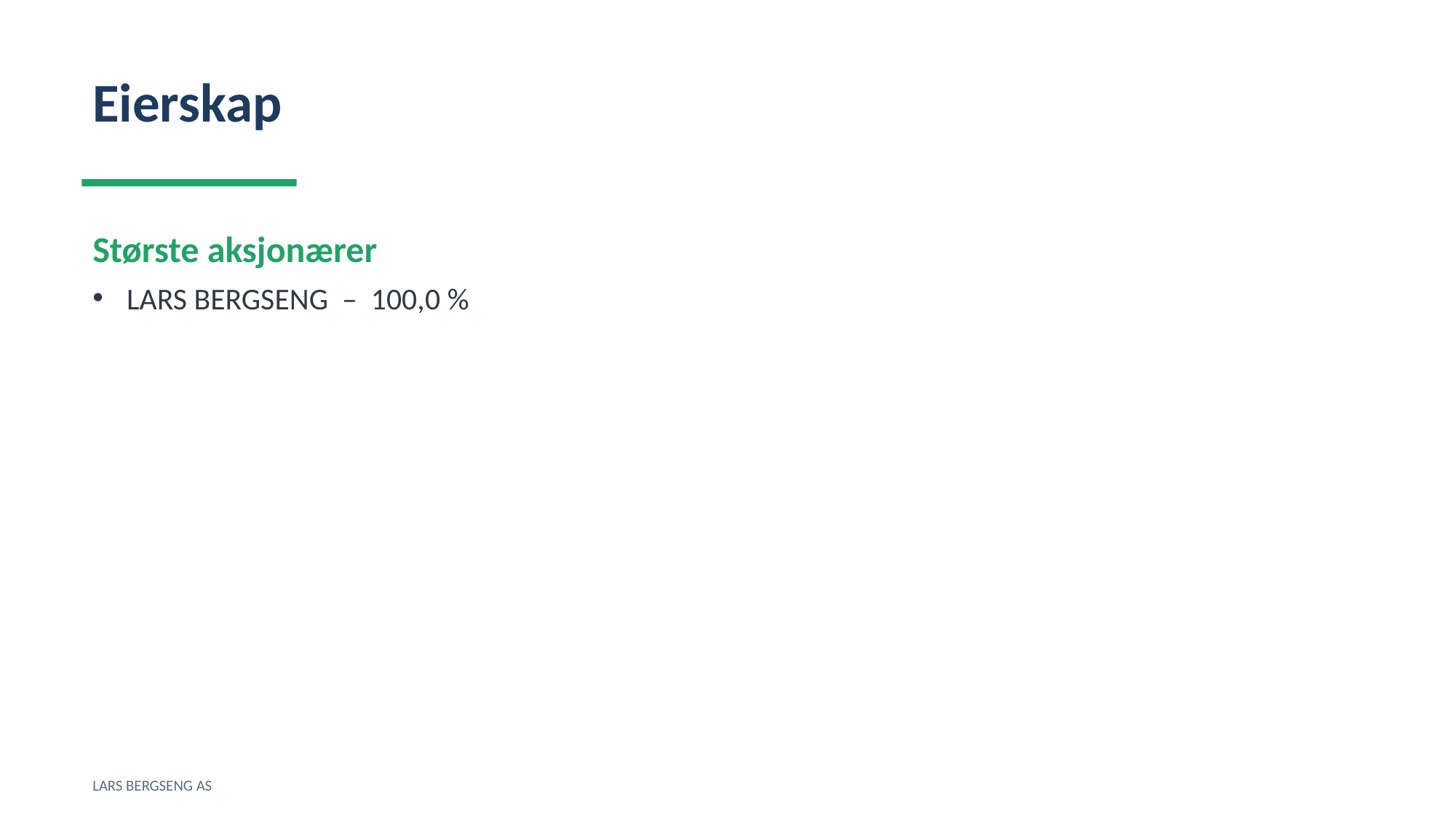

Eierskap

Største aksjonærer
LARS BERGSENG  –  100,0 %
LARS BERGSENG AS